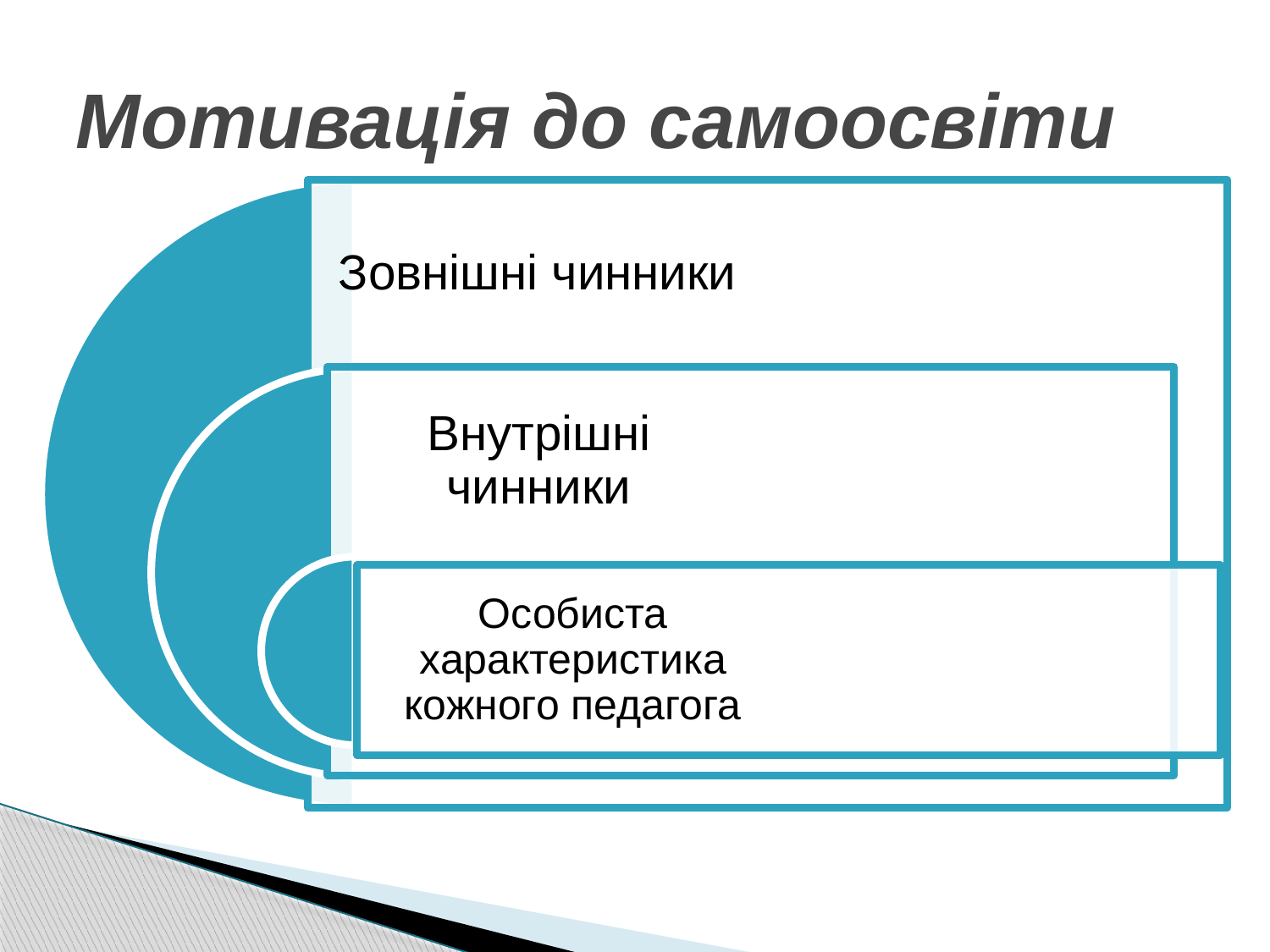

# Мотивація до самоосвіти
Зовнішні чинники
Внутрішні чинники
Особиста характеристика кожного педагога